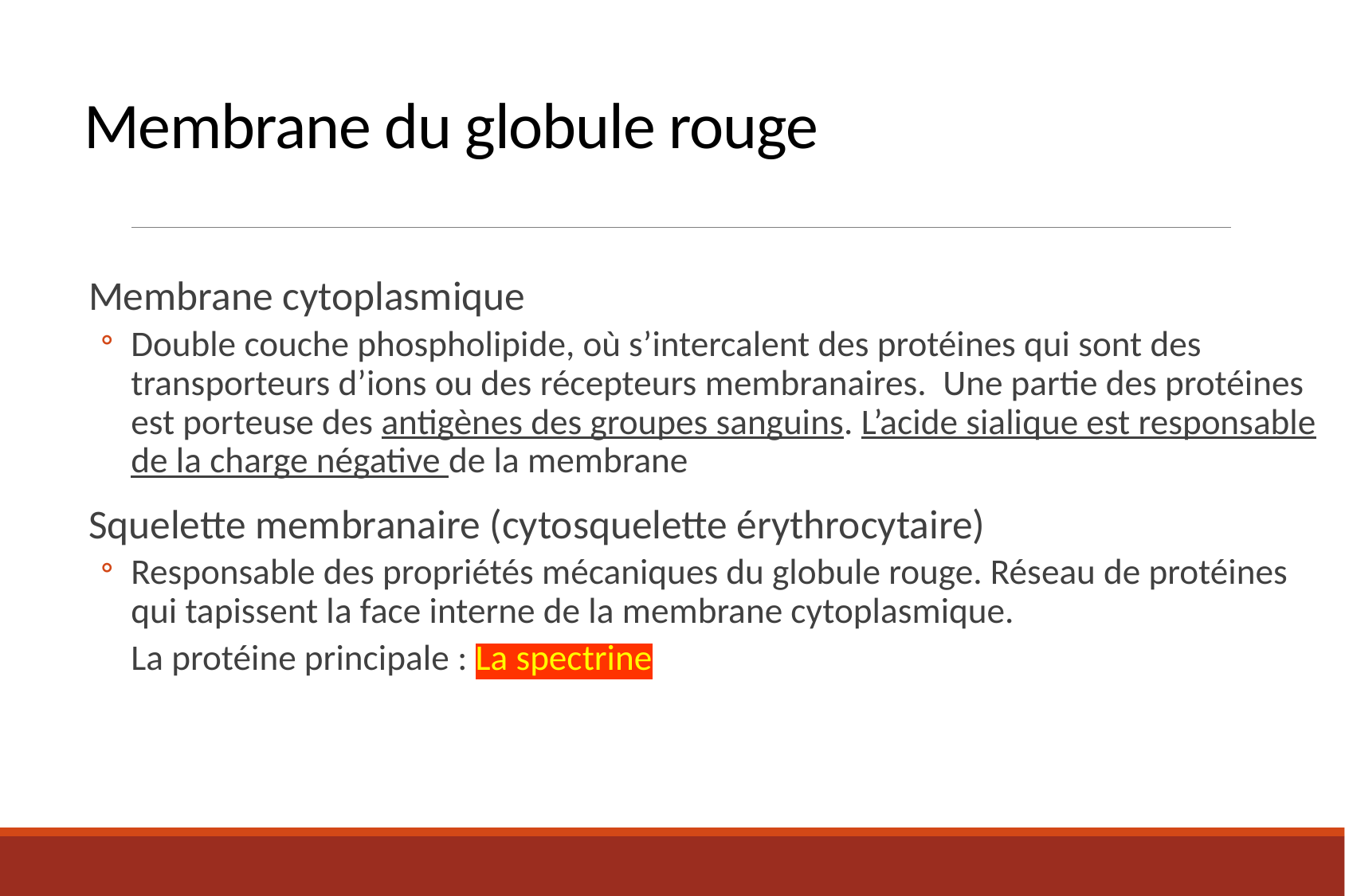

# Membrane du globule rouge
Membrane cytoplasmique
Double couche phospholipide, où s’intercalent des protéines qui sont des transporteurs d’ions ou des récepteurs membranaires.  Une partie des protéines est porteuse des antigènes des groupes sanguins. L’acide sialique est responsable de la charge négative de la membrane
Squelette membranaire (cytosquelette érythrocytaire)
Responsable des propriétés mécaniques du globule rouge. Réseau de protéines qui tapissent la face interne de la membrane cytoplasmique.
	La protéine principale : La spectrine